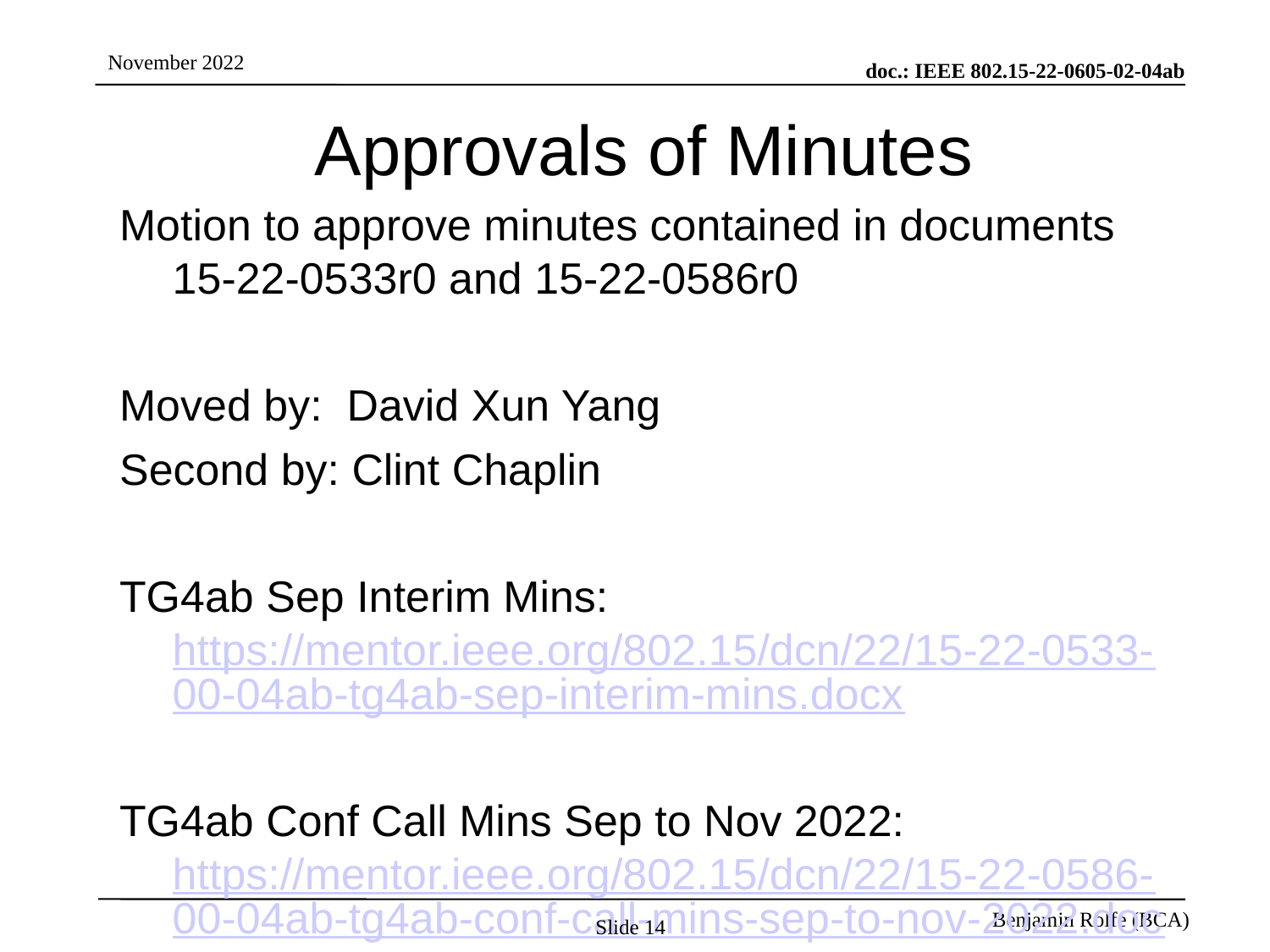

# Approvals of Minutes
Motion to approve minutes contained in documents 15-22-0533r0 and 15-22-0586r0

Moved by:  David Xun Yang
Second by: Clint Chaplin

TG4ab Sep Interim Mins: 	https://mentor.ieee.org/802.15/dcn/22/15-22-0533-00-04ab-tg4ab-sep-interim-mins.docx

TG4ab Conf Call Mins Sep to Nov 2022:	https://mentor.ieee.org/802.15/dcn/22/15-22-0586-00-04ab-tg4ab-conf-call-mins-sep-to-nov-2022.docx

Slide 14